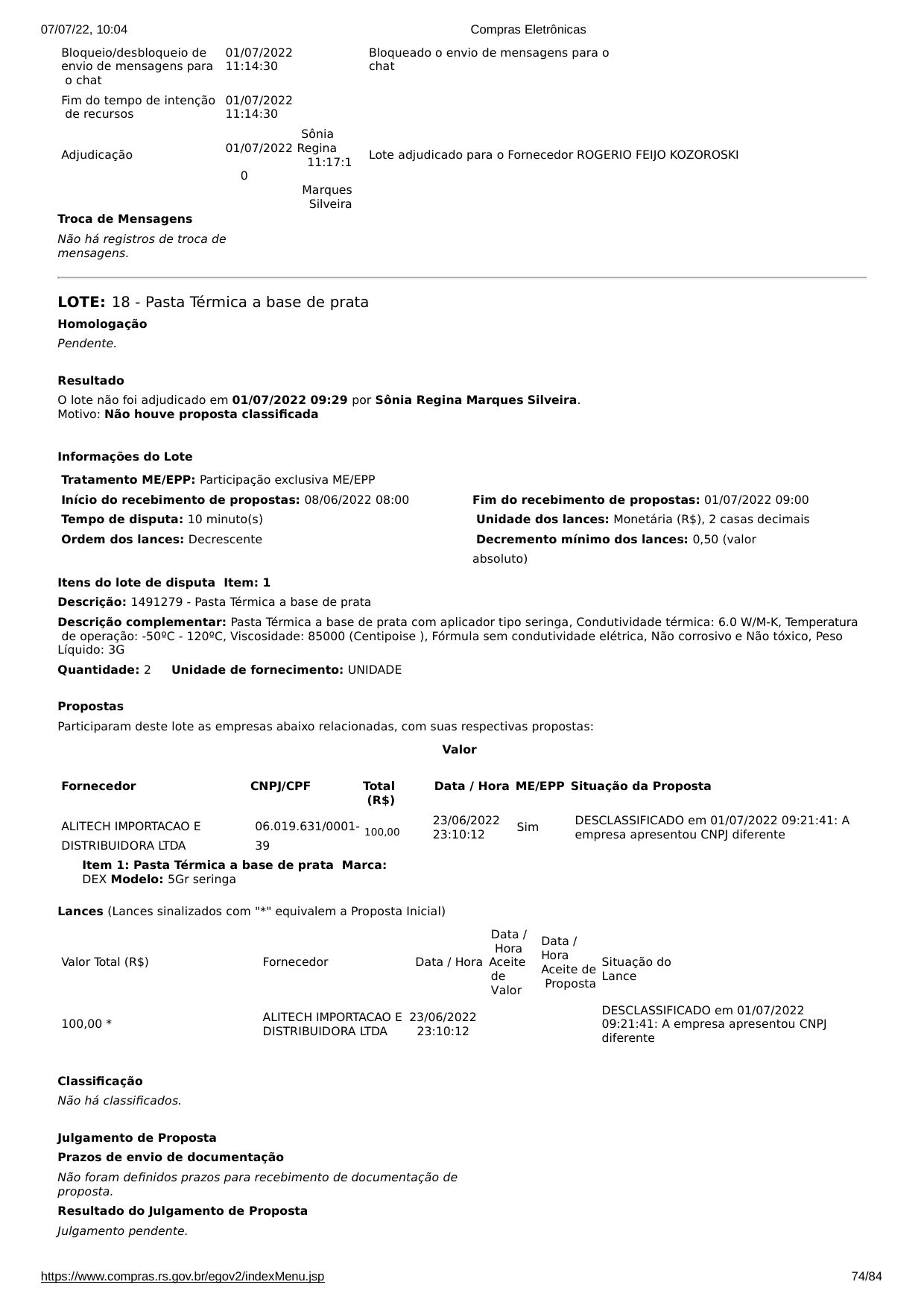

07/07/22, 10:04
Bloqueio/desbloqueio de  envio de mensagens para  o chat
Fim do tempo de intenção  de recursos
Compras Eletrônicas
Bloqueado o envio de mensagens para o chat
01/07/2022
11:14:30
01/07/2022
11:14:30
Sônia  01/07/2022 Regina
11:17:10	Marques
Silveira
Adjudicação
Lote adjudicado para o Fornecedor ROGERIO FEIJO KOZOROSKI
Troca de Mensagens
Não há registros de troca de mensagens.

LOTE: 18 - Pasta Térmica a base de prata
Homologação
Pendente.

Resultado
O lote não foi adjudicado em 01/07/2022 09:29 por Sônia Regina Marques Silveira.  Motivo: Não houve proposta classificada
Informações do Lote
Tratamento ME/EPP: Participação exclusiva ME/EPP
Início do recebimento de propostas: 08/06/2022 08:00
Tempo de disputa: 10 minuto(s)
Ordem dos lances: Decrescente
Fim do recebimento de propostas: 01/07/2022 09:00  Unidade dos lances: Monetária (R$), 2 casas decimais  Decremento mínimo dos lances: 0,50 (valor absoluto)
Itens do lote de disputa  Item: 1
Descrição: 1491279 - Pasta Térmica a base de prata
Descrição complementar: Pasta Térmica a base de prata com aplicador tipo seringa, Condutividade térmica: 6.0 W/M-K, Temperatura  de operação: -50ºC - 120ºC, Viscosidade: 85000 (Centipoise ), Fórmula sem condutividade elétrica, Não corrosivo e Não tóxico, Peso
Líquido: 3G
Quantidade: 2	Unidade de fornecimento: UNIDADE

Propostas
Participaram deste lote as empresas abaixo relacionadas, com suas respectivas propostas:
Valor
Fornecedor	CNPJ/CPF
Total	Data / Hora ME/EPP Situação da Proposta  (R$)
ALITECH IMPORTACAO E	06.019.631/0001- 100,00  DISTRIBUIDORA LTDA	39
Item 1: Pasta Térmica a base de prata  Marca: DEX Modelo: 5Gr seringa
23/06/2022
23:10:12
DESCLASSIFICADO em 01/07/2022 09:21:41: A
empresa apresentou CNPJ diferente
Sim
Lances (Lances sinalizados com "*" equivalem a Proposta Inicial)
Data /  Hora
Data / Hora Aceite
de  Valor
Data /  Hora  Aceite de  Proposta
Valor Total (R$)
Fornecedor
Situação do Lance
DESCLASSIFICADO em 01/07/2022
09:21:41: A empresa apresentou CNPJ  diferente
ALITECH IMPORTACAO E 23/06/2022  DISTRIBUIDORA LTDA	23:10:12
100,00 *
Classificação
Não há classificados.

Julgamento de Proposta
Prazos de envio de documentação
Não foram definidos prazos para recebimento de documentação de proposta.
Resultado do Julgamento de Proposta
Julgamento pendente.
https://www.compras.rs.gov.br/egov2/indexMenu.jsp
# 74/84